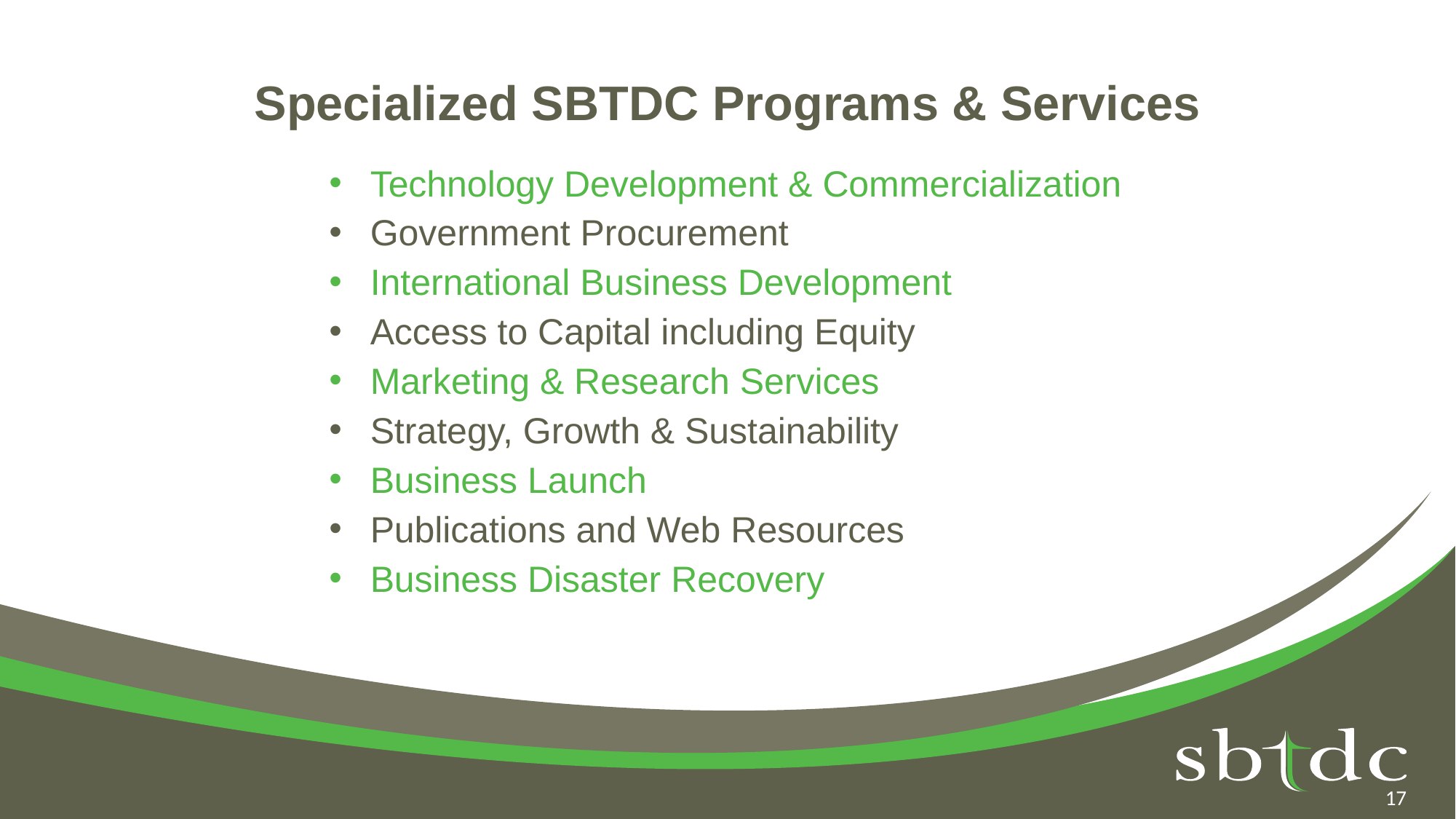

# Specialized SBTDC Programs & Services
Technology Development & Commercialization
Government Procurement
International Business Development
Access to Capital including Equity
Marketing & Research Services
Strategy, Growth & Sustainability
Business Launch
Publications and Web Resources
Business Disaster Recovery
17